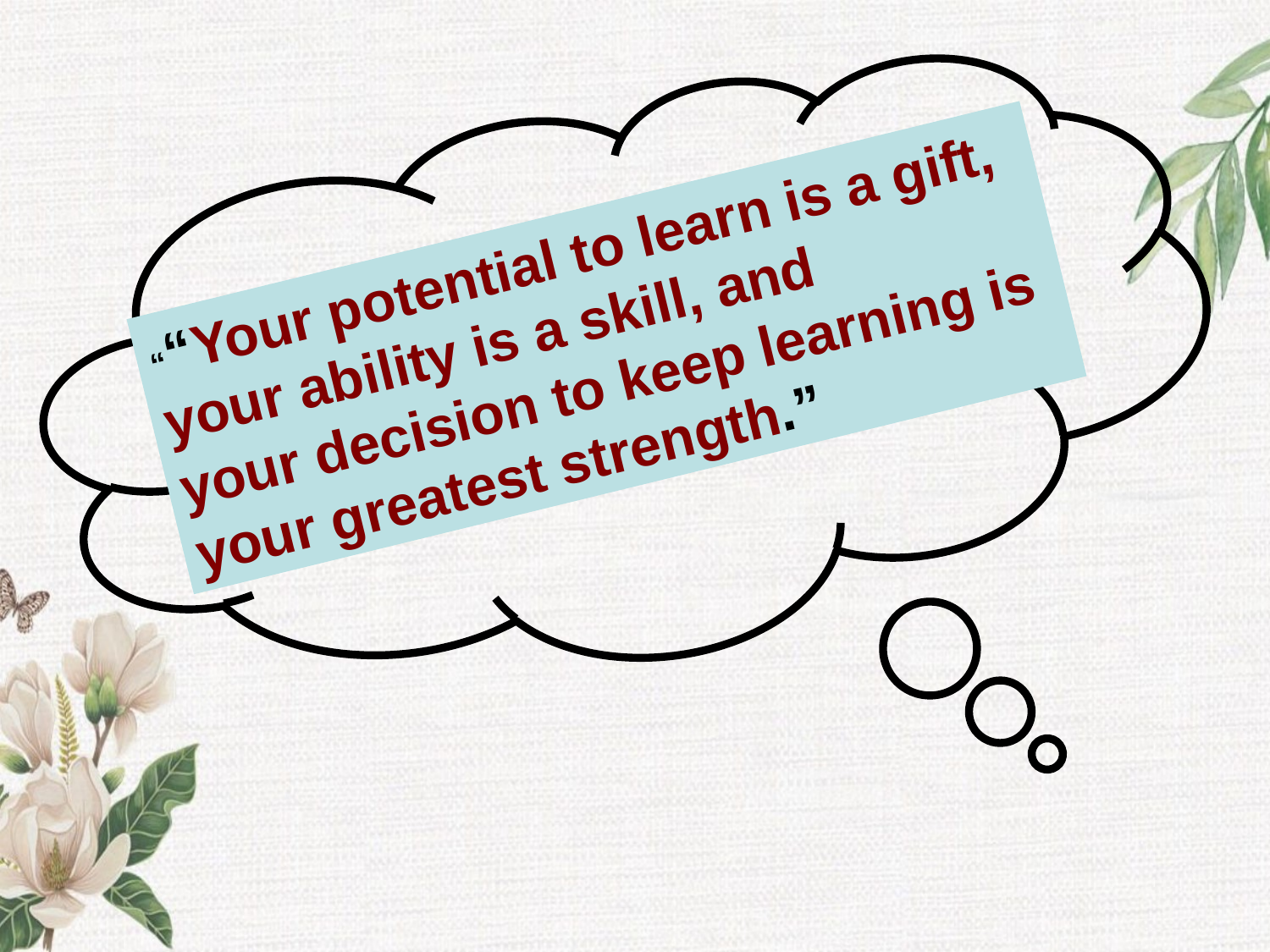

““Your potential to learn is a gift, your ability is a skill, and
your decision to keep learning is your greatest strength.”